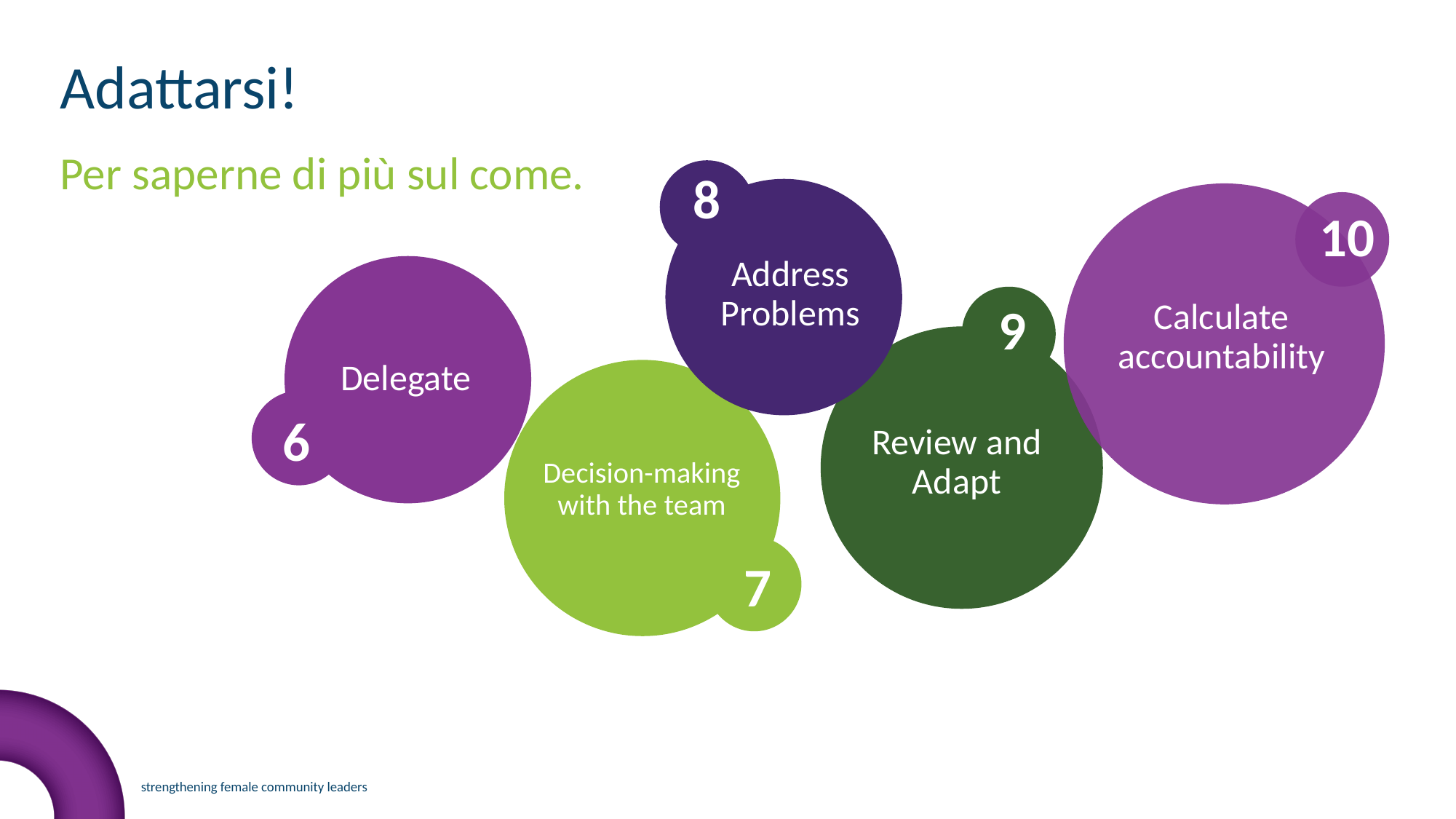

Adattarsi!
Per saperne di più sul come.
8
10
Address Problems

Calculate accountability

9
Delegate

6
Review and Adapt
Decision-making with the team

7